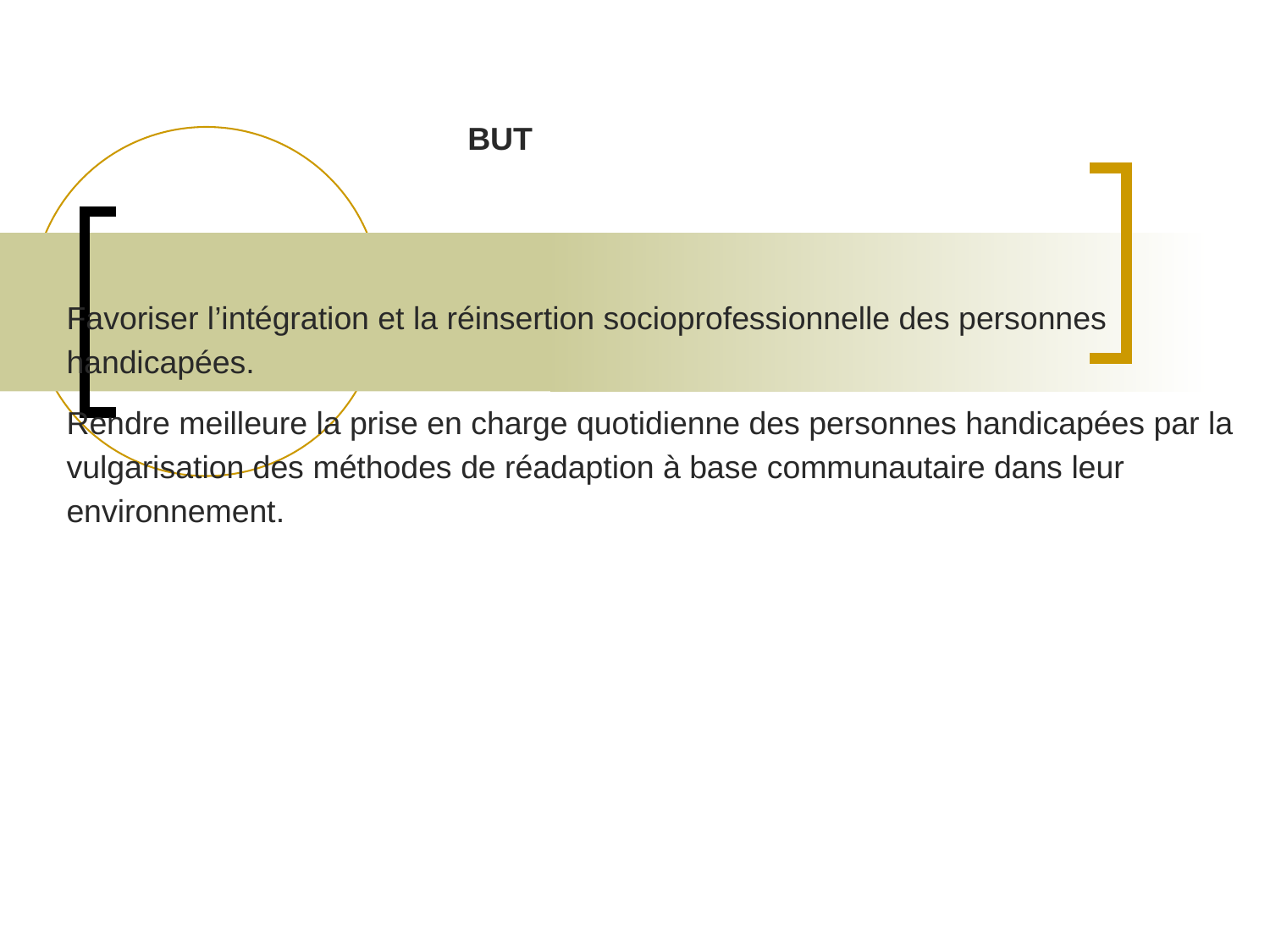

BUT
Favoriser l’intégration et la réinsertion socioprofessionnelle des personnes handicapées.
Rendre meilleure la prise en charge quotidienne des personnes handicapées par la vulgarisation des méthodes de réadaption à base communautaire dans leur environnement.